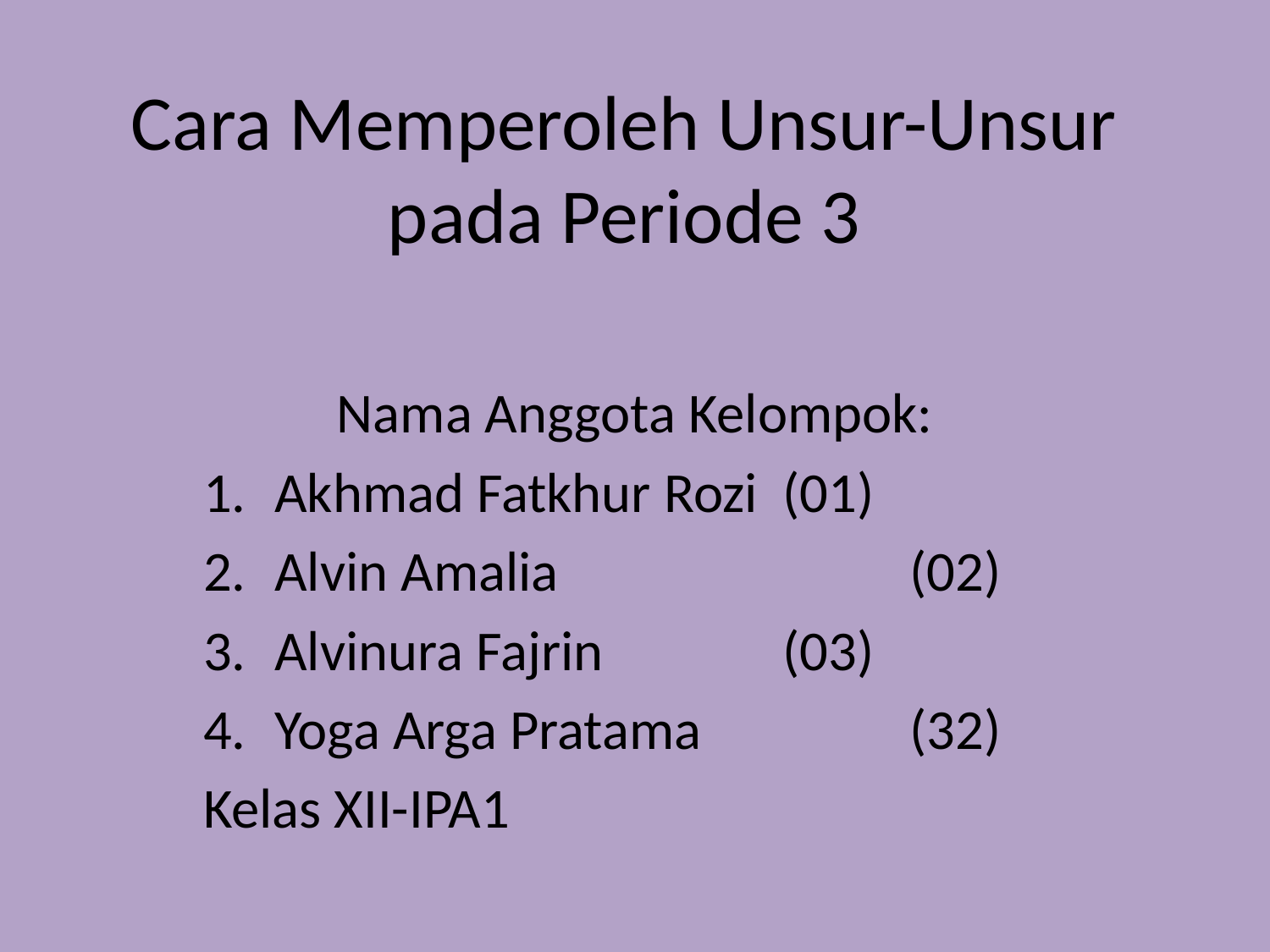

# Cara Memperoleh Unsur-Unsur pada Periode 3
Nama Anggota Kelompok:
Akhmad Fatkhur Rozi	(01)
Alvin Amalia			(02)
Alvinura Fajrin		(03)
Yoga Arga Pratama		(32)
Kelas XII-IPA1